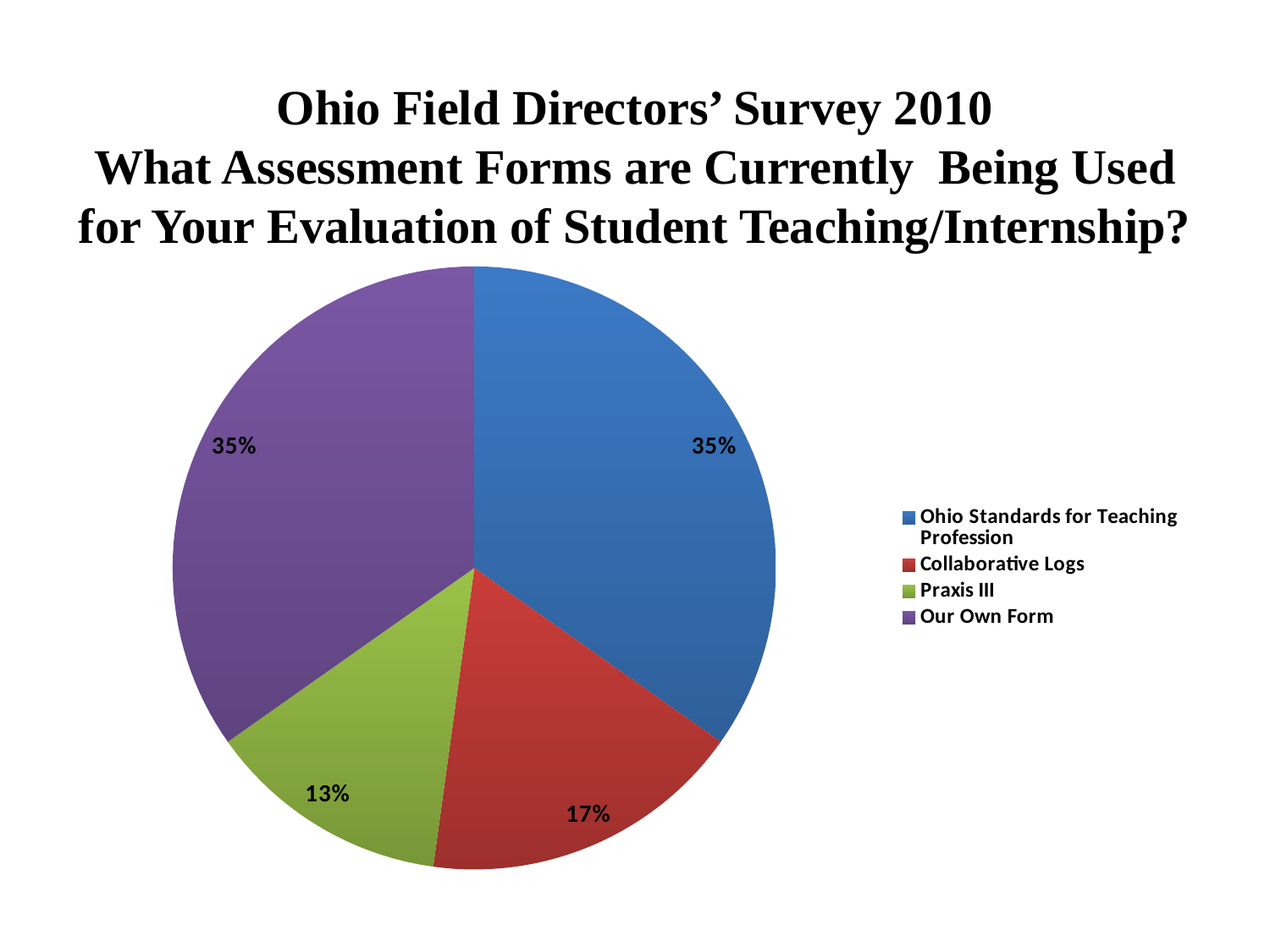

# Ohio Field Directors’ Survey 2010 What Assessment Forms are Currently  Being Used for Your Evaluation of Student Teaching/Internship?

### Chart

| Category | What Assessment Forms are Currenlty Being Used for Your Evaluation of Student Teaching/Internship |
|---|---|
| Ohio Standards for Teaching Profession | 8.0 |
| Collaborative Logs | 4.0 |
| Praxis III | 3.0 |
| Our Own Form | 8.0 |